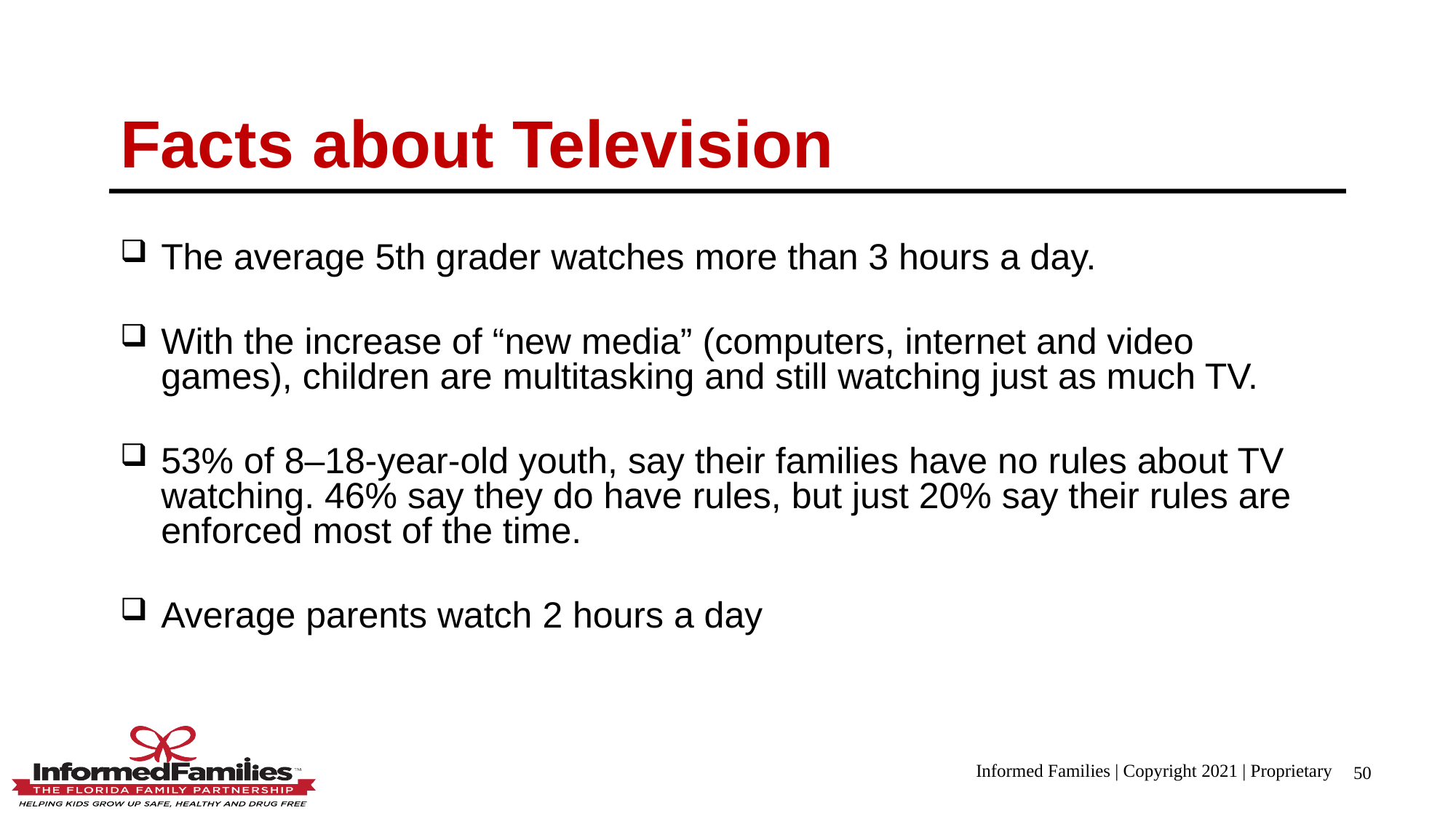

Facts about Television
The average 5th grader watches more than 3 hours a day.

With the increase of “new media” (computers, internet and video games), children are multitasking and still watching just as much TV.

53% of 8–18-year-old youth, say their families have no rules about TV watching. 46% say they do have rules, but just 20% say their rules are enforced most of the time.

Average parents watch 2 hours a day

Informed Families | Copyright 2021 | Proprietary
50